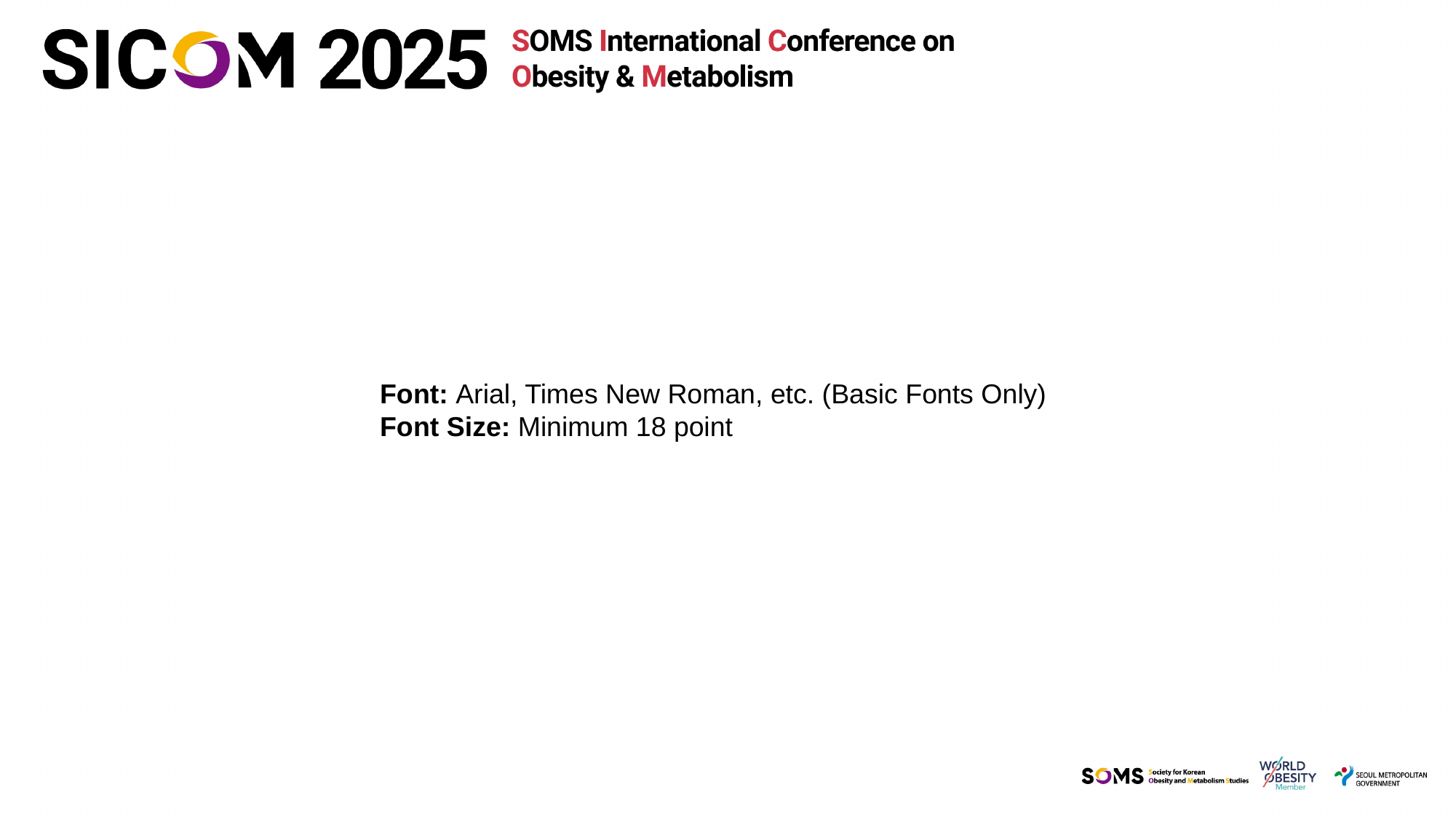

Font: Arial, Times New Roman, etc. (Basic Fonts Only)
Font Size: Minimum 18 point